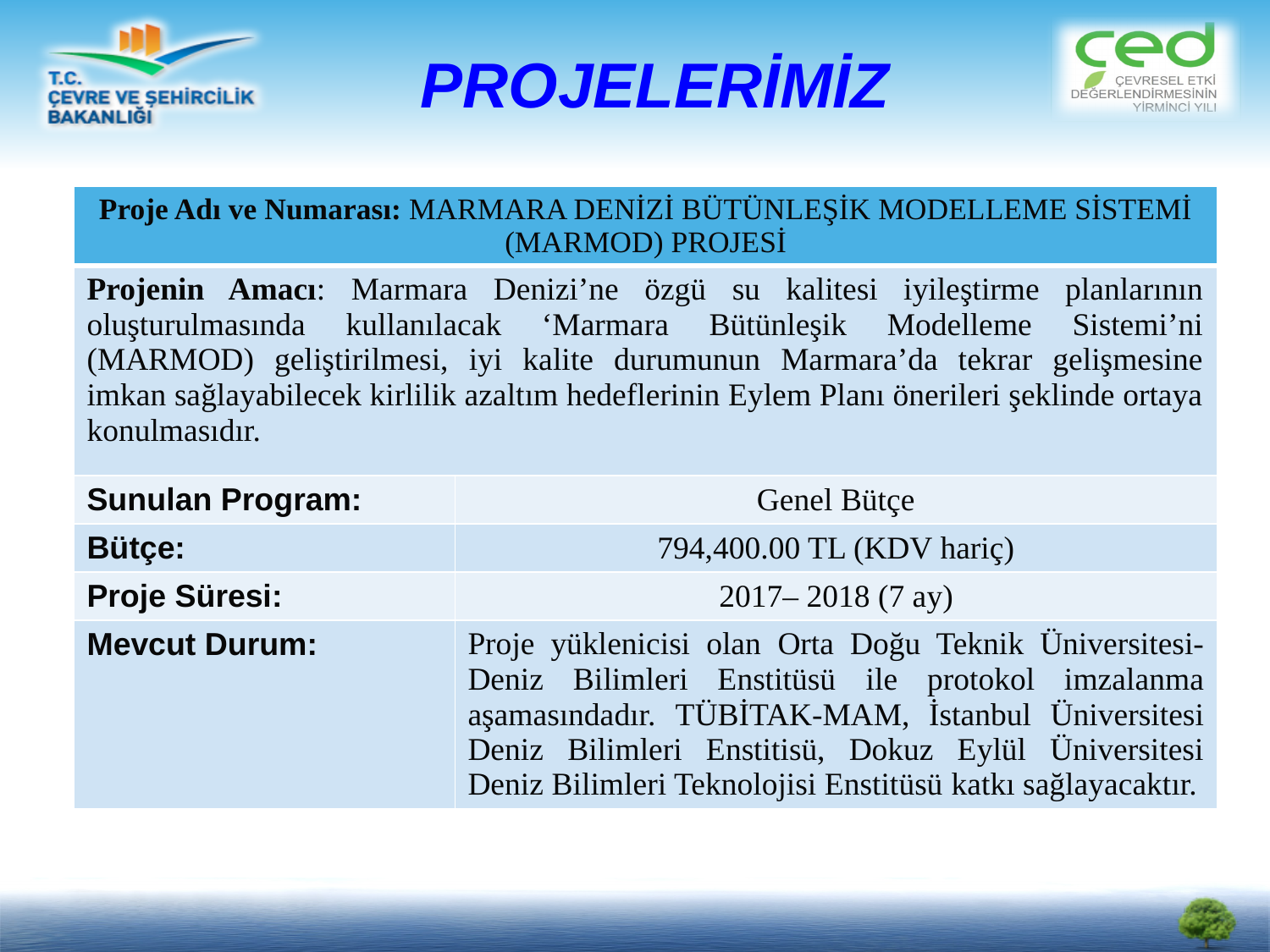

# PROJELERİMİZ
| Proje Adı ve Numarası: MARMARA DENİZİ BÜTÜNLEŞİK MODELLEME SİSTEMİ (MARMOD) PROJESİ |  |
| --- | --- |
| Projenin Amacı: Marmara Denizi’ne özgü su kalitesi iyileştirme planlarının oluşturulmasında kullanılacak ‘Marmara Bütünleşik Modelleme Sistemi’ni (MARMOD) geliştirilmesi, iyi kalite durumunun Marmara’da tekrar gelişmesine imkan sağlayabilecek kirlilik azaltım hedeflerinin Eylem Planı önerileri şeklinde ortaya konulmasıdır. |  |
| Sunulan Program: | Genel Bütçe |
| Bütçe: | 794,400.00 TL (KDV hariç) |
| Proje Süresi: | 2017– 2018 (7 ay) |
| Mevcut Durum: | Proje yüklenicisi olan Orta Doğu Teknik Üniversitesi-Deniz Bilimleri Enstitüsü ile protokol imzalanma aşamasındadır. TÜBİTAK-MAM, İstanbul Üniversitesi Deniz Bilimleri Enstitisü, Dokuz Eylül Üniversitesi Deniz Bilimleri Teknolojisi Enstitüsü katkı sağlayacaktır. |